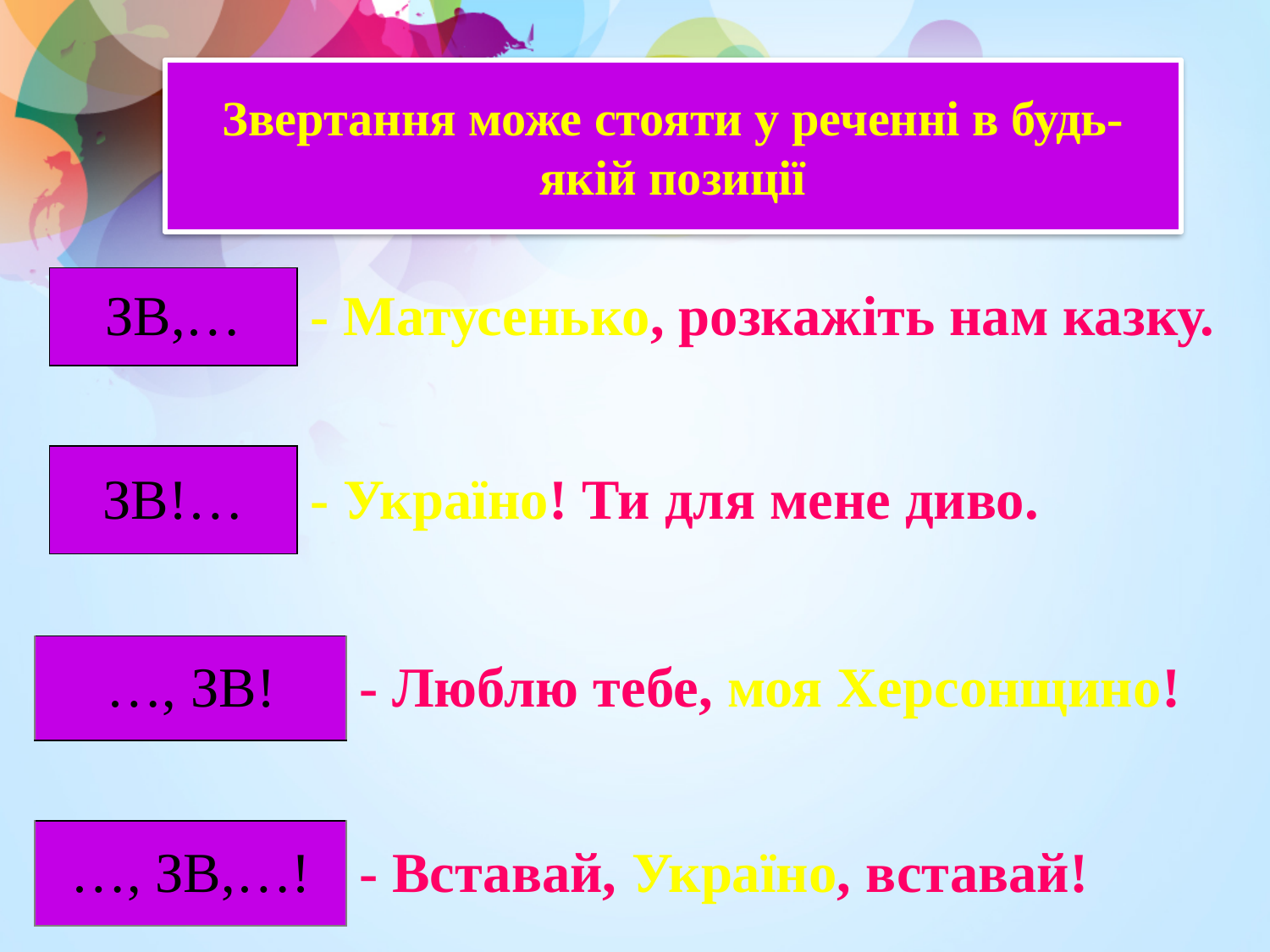

# Звертання може стояти у реченні в будь-якій позиції
| ЗВ,… | - Матусенько, розкажіть нам казку. |
| --- | --- |
|  |  |
| ЗВ!… | - Україно! Ти для мене диво. |
| …, ЗВ! | - Люблю тебе, моя Херсонщино! |
| --- | --- |
|  |  |
| …, ЗВ,…! | - Вставай, Україно, вставай! |